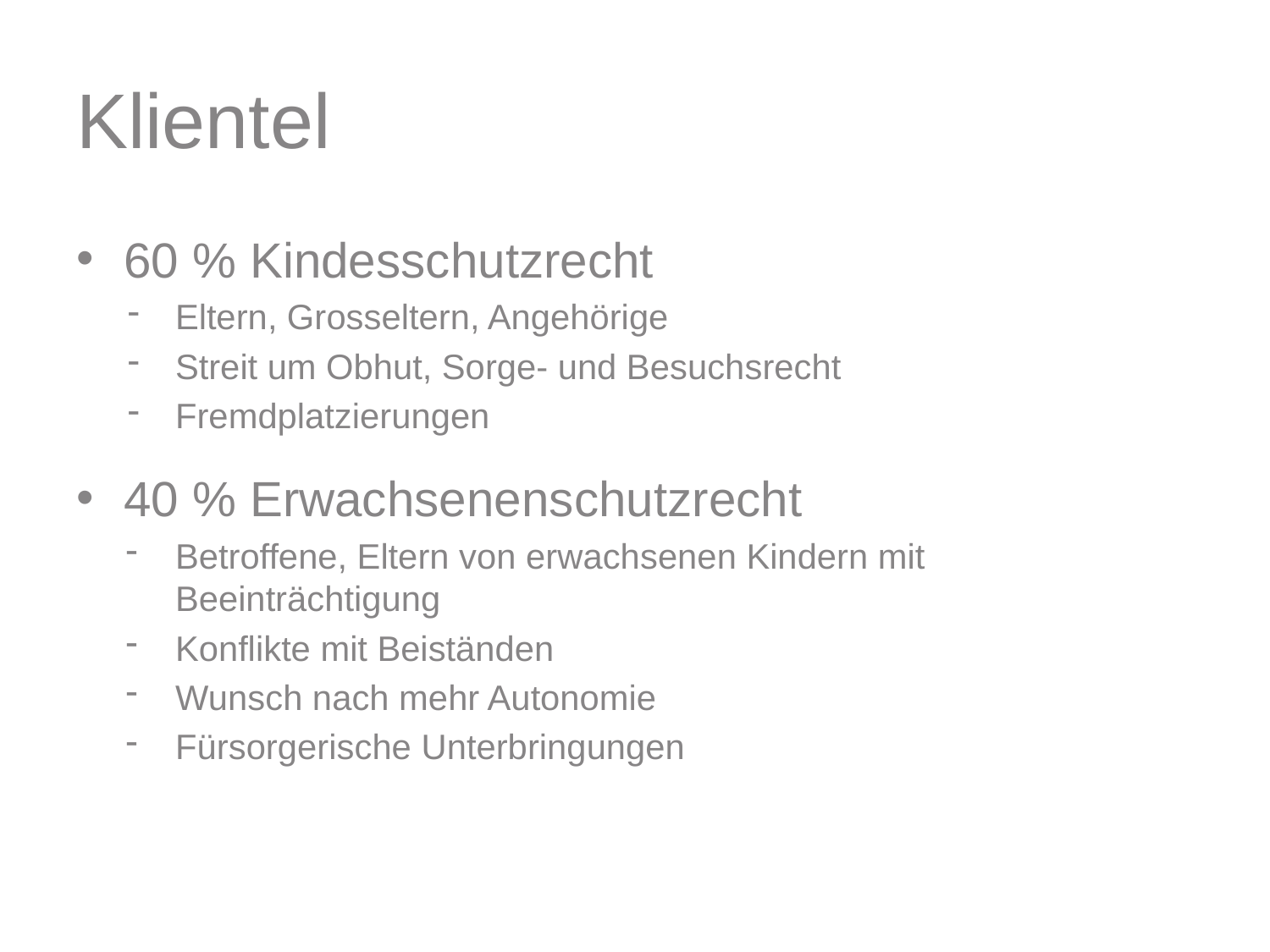

# Klientel
60 % Kindesschutzrecht
Eltern, Grosseltern, Angehörige
Streit um Obhut, Sorge- und Besuchsrecht
Fremdplatzierungen
40 % Erwachsenenschutzrecht
Betroffene, Eltern von erwachsenen Kindern mit Beeinträchtigung
Konflikte mit Beiständen
Wunsch nach mehr Autonomie
Fürsorgerische Unterbringungen